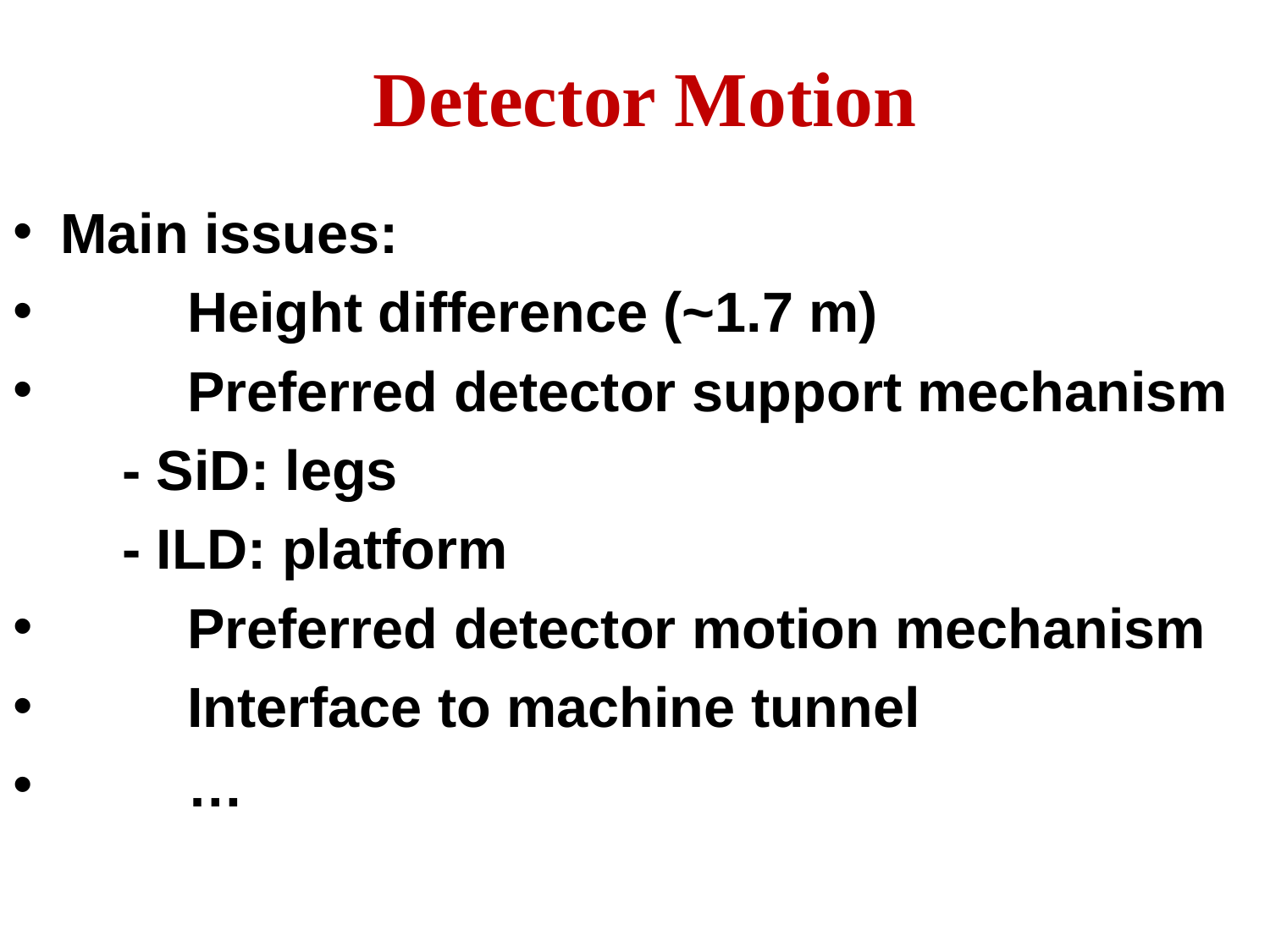

# Detector Motion
Main issues:
	Height difference (~1.7 m)
	Preferred detector support mechanism
       - SiD: legs
       - ILD: platform
	Preferred detector motion mechanism
	Interface to machine tunnel
	…